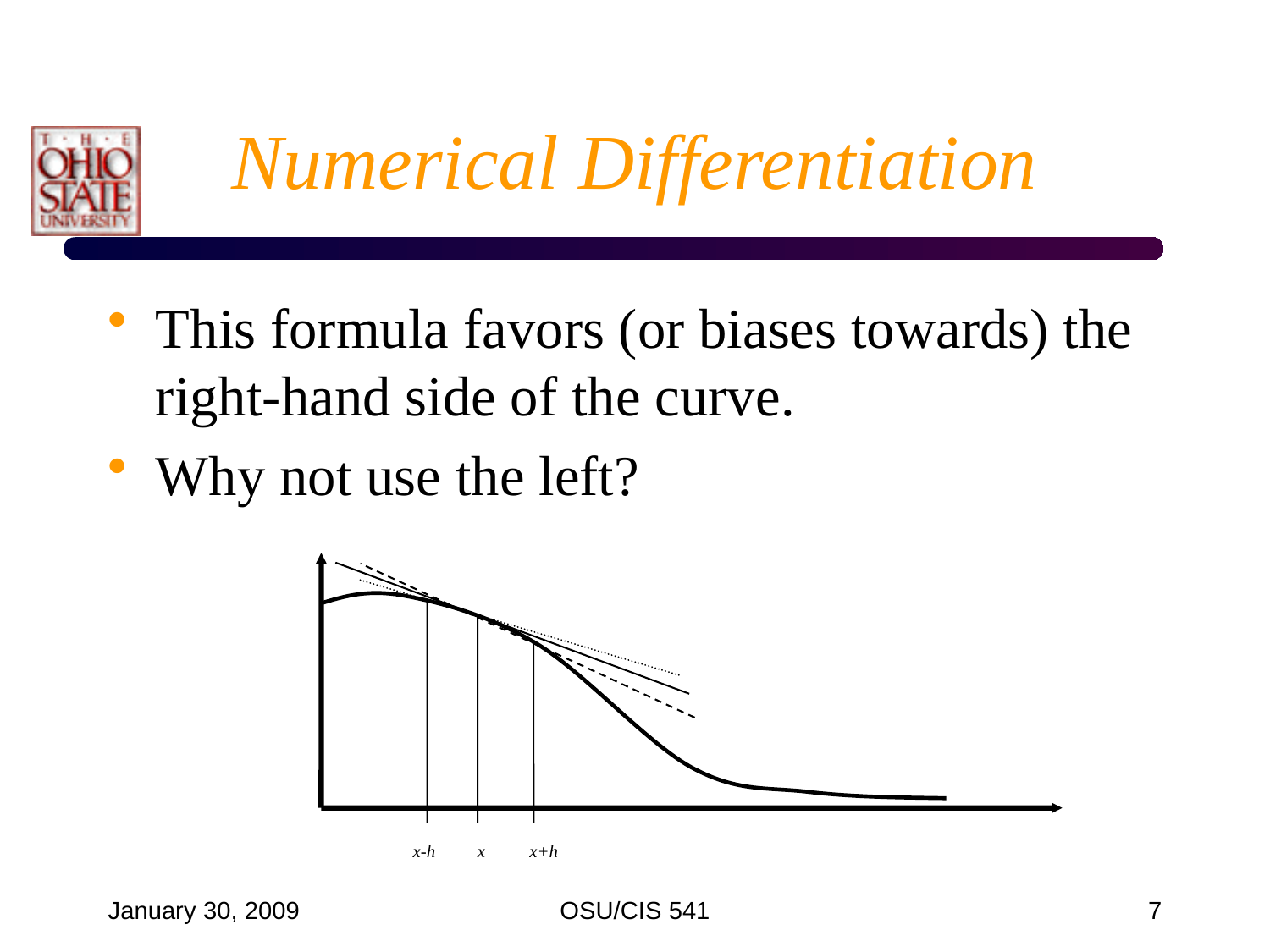

# Numerical Differentiation
This formula favors (or biases towards) the right-hand side of the curve.
Why not use the left?

x-h
x
x+h
January 30, 2009
OSU/CIS 541
7